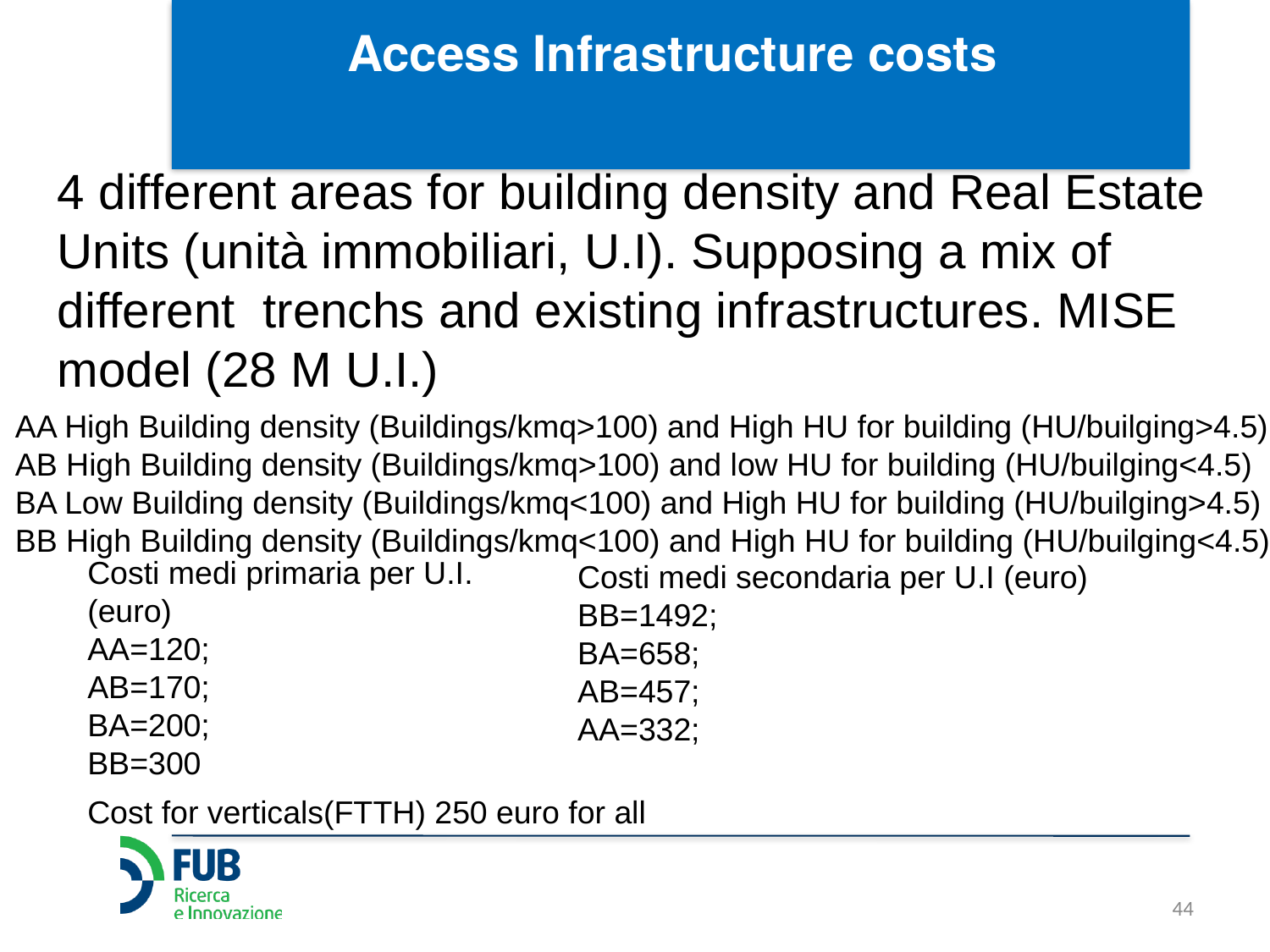

# Access Infrastructure costs
4 different areas for building density and Real Estate Units (unità immobiliari, U.I). Supposing a mix of different  trenchs and existing infrastructures. MISE  model (28 M U.I.)
AA High Building density (Buildings/kmq>100) and High HU for building (HU/builging>4.5)
AB High Building density (Buildings/kmq>100) and low HU for building (HU/builging<4.5)
BA Low Building density (Buildings/kmq<100) and High HU for building (HU/builging>4.5)
BB High Building density (Buildings/kmq<100) and High HU for building (HU/builging<4.5)
Costi medi primaria per U.I. (euro)
AA=120;
AB=170;
BA=200;
BB=300
Costi medi secondaria per U.I (euro)
BB=1492;
BA=658;
AB=457;
AA=332;
Cost for verticals(FTTH) 250 euro for all
44